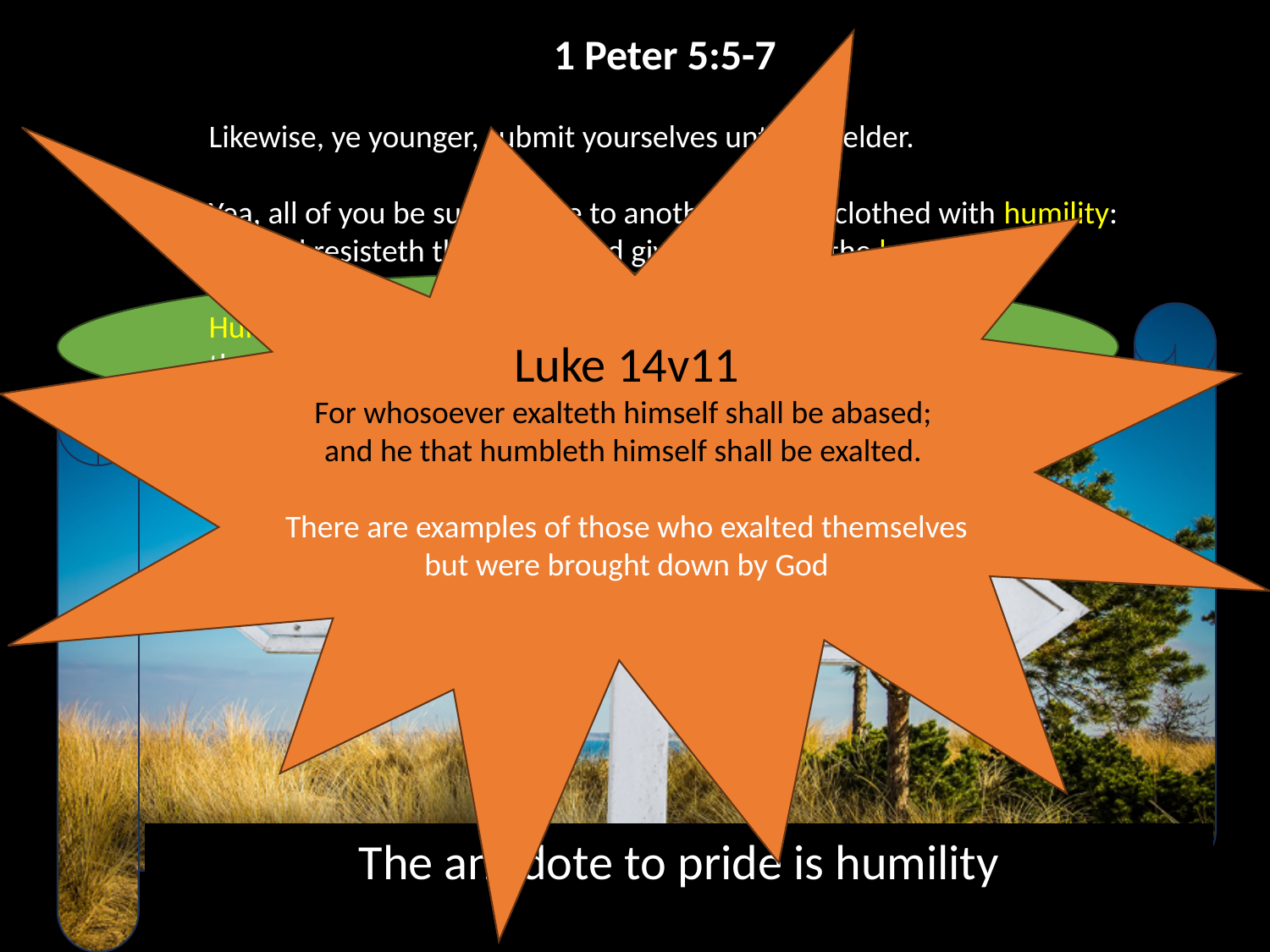

1 Peter 5:5-7

Likewise, ye younger, submit yourselves unto the elder.

Yea, all of you be subject one to another, and be clothed with humility:
for God resisteth the proud, and giveth grace to the humble.

Humble yourselves therefore under the mighty hand of God,
that he may exalt you in due time:

Luke 14v11
For whosoever exalteth himself shall be abased;
and he that humbleth himself shall be exalted.

There are examples of those who exalted themselves
but were brought down by God

The antidote to pride is humility